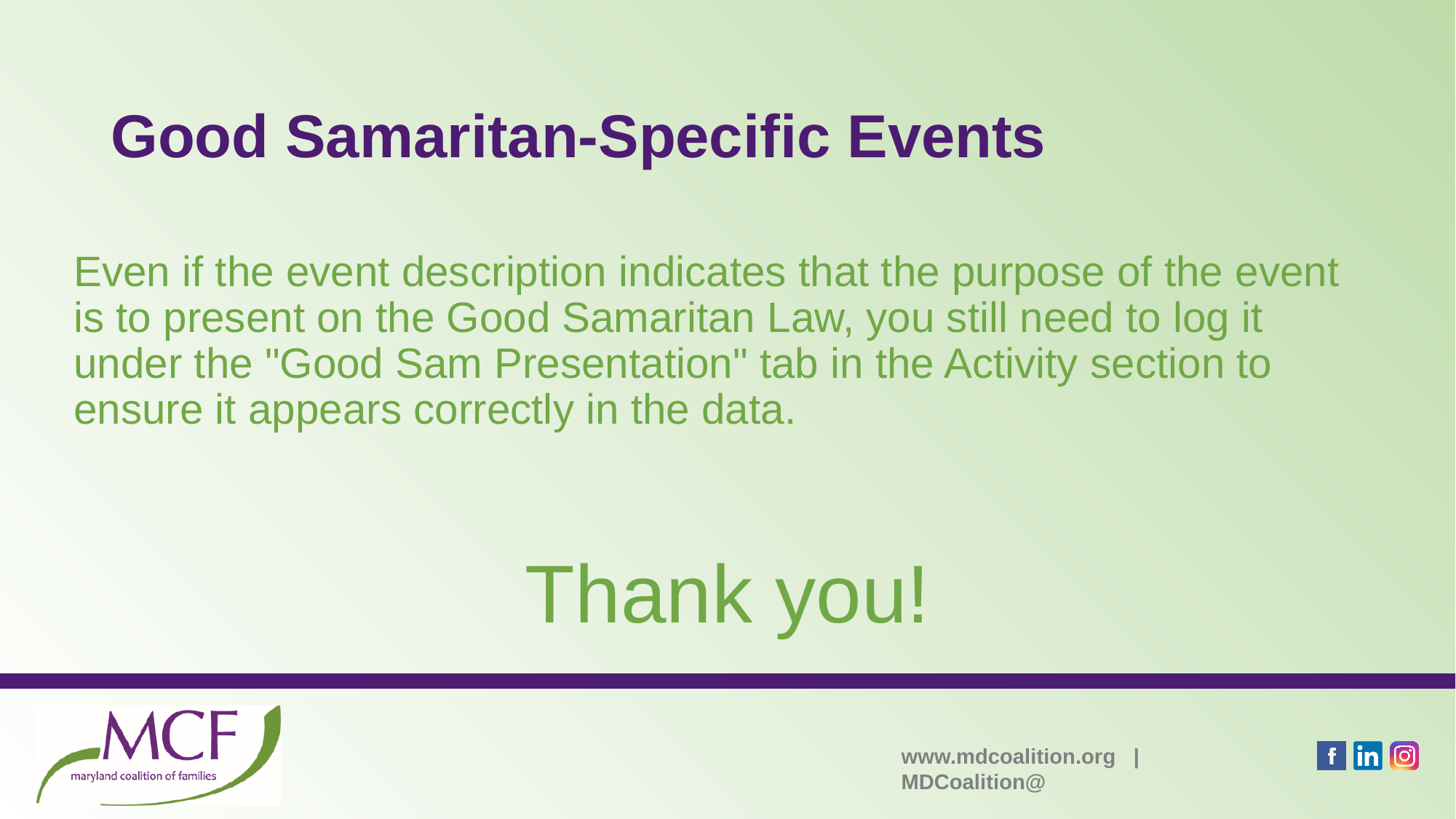

# Good Samaritan-Specific Events
Even if the event description indicates that the purpose of the event is to present on the Good Samaritan Law, you still need to log it under the "Good Sam Presentation" tab in the Activity section to ensure it appears correctly in the data.

Thank you!